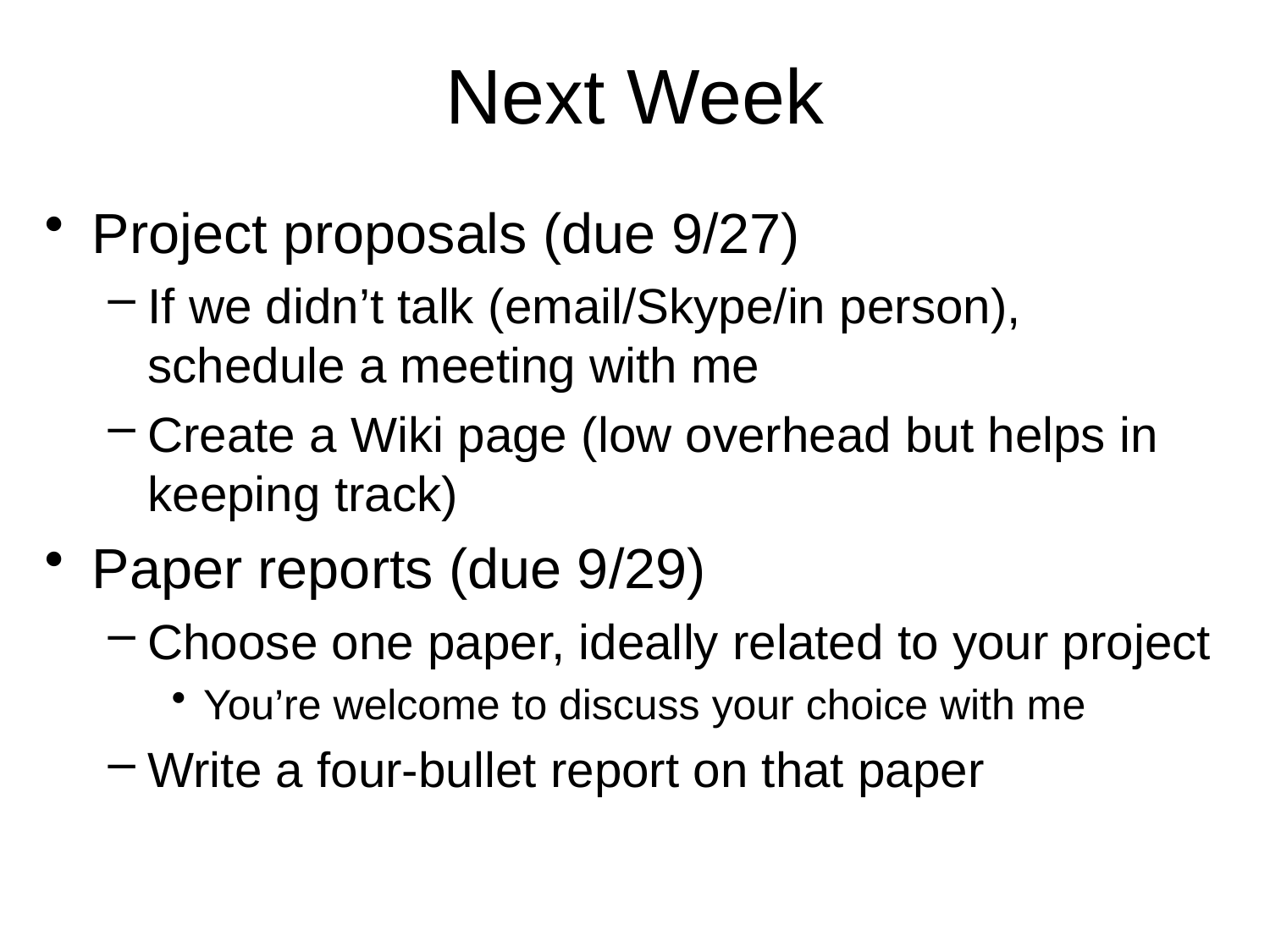

# Next Week
Project proposals (due 9/27)
If we didn’t talk (email/Skype/in person), schedule a meeting with me
Create a Wiki page (low overhead but helps in keeping track)
Paper reports (due 9/29)
Choose one paper, ideally related to your project
You’re welcome to discuss your choice with me
Write a four-bullet report on that paper